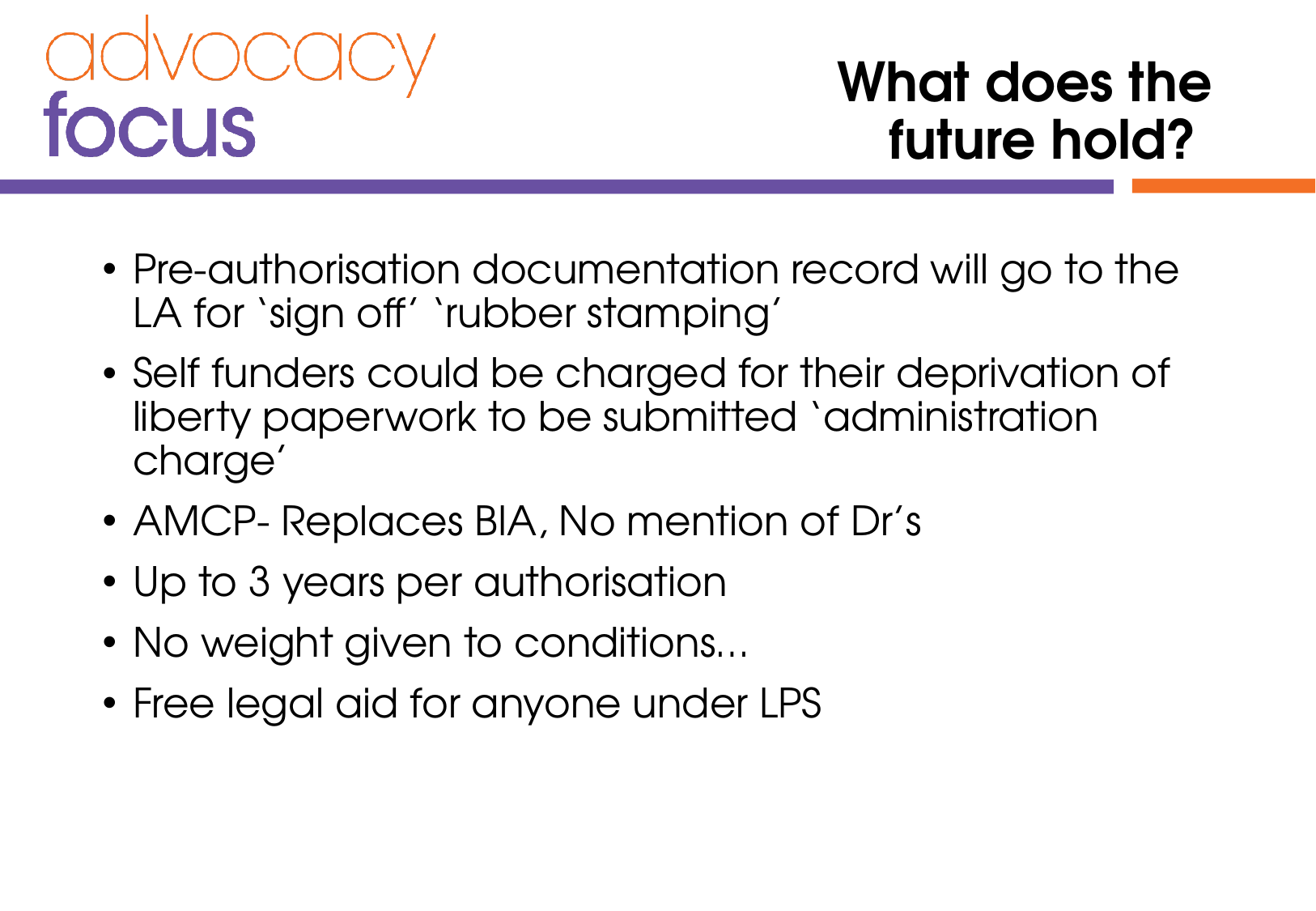

# What does the future hold?
Pre-authorisation documentation record will go to the LA for ‘sign off’ ‘rubber stamping’
Self funders could be charged for their deprivation of liberty paperwork to be submitted ‘administration charge’
AMCP- Replaces BIA, No mention of Dr’s
Up to 3 years per authorisation
No weight given to conditions…
Free legal aid for anyone under LPS